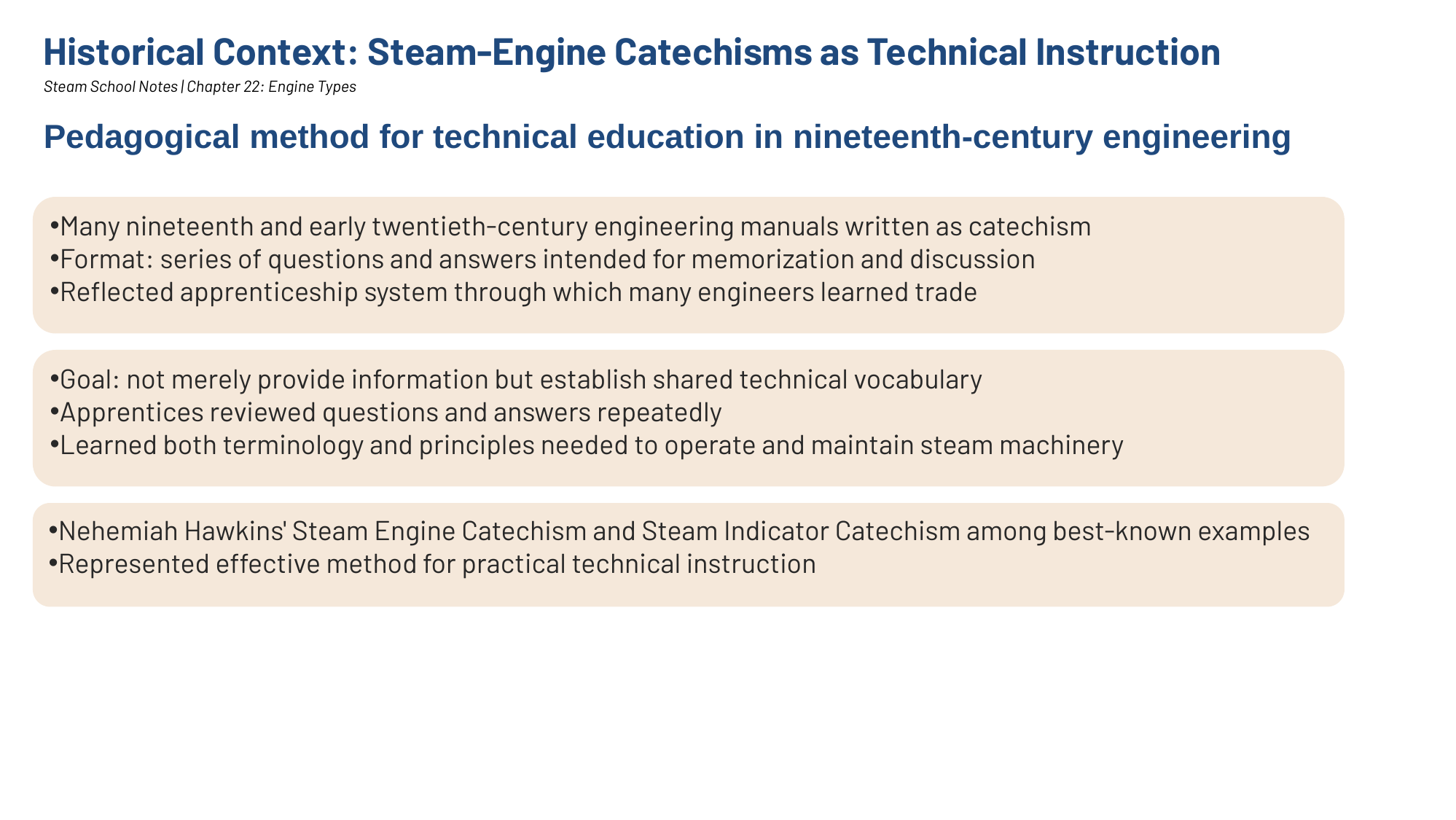

Historical Context: Steam-Engine Catechisms as Technical Instruction
Steam School Notes | Chapter 22: Engine Types
Pedagogical method for technical education in nineteenth-century engineering
Many nineteenth and early twentieth-century engineering manuals written as catechism
Format: series of questions and answers intended for memorization and discussion
Reflected apprenticeship system through which many engineers learned trade
Goal: not merely provide information but establish shared technical vocabulary
Apprentices reviewed questions and answers repeatedly
Learned both terminology and principles needed to operate and maintain steam machinery
Nehemiah Hawkins' Steam Engine Catechism and Steam Indicator Catechism among best-known examples
Represented effective method for practical technical instruction